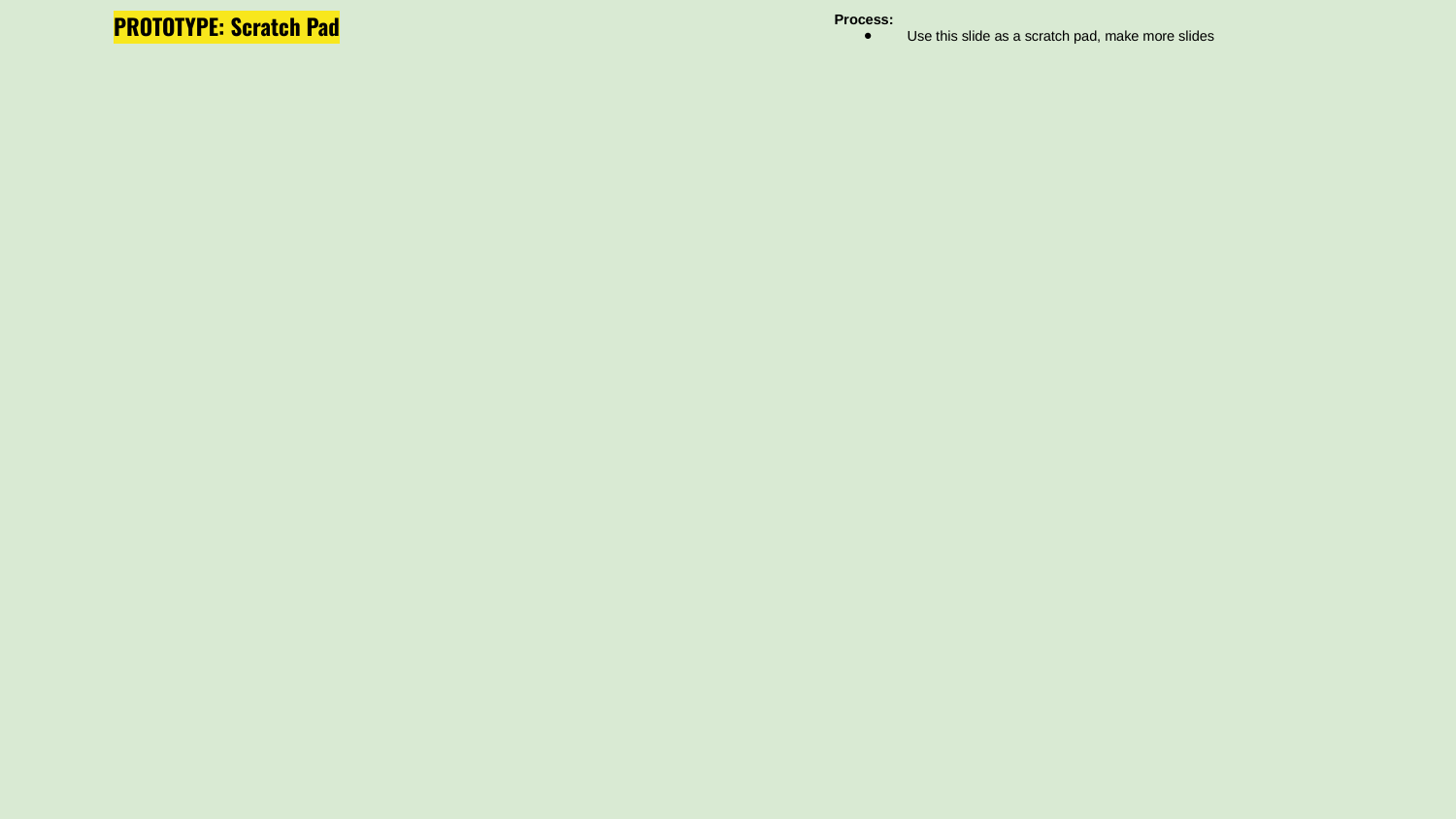

# PROTOTYPE: Scratch Pad

Process:
Use this slide as a scratch pad, make more slides